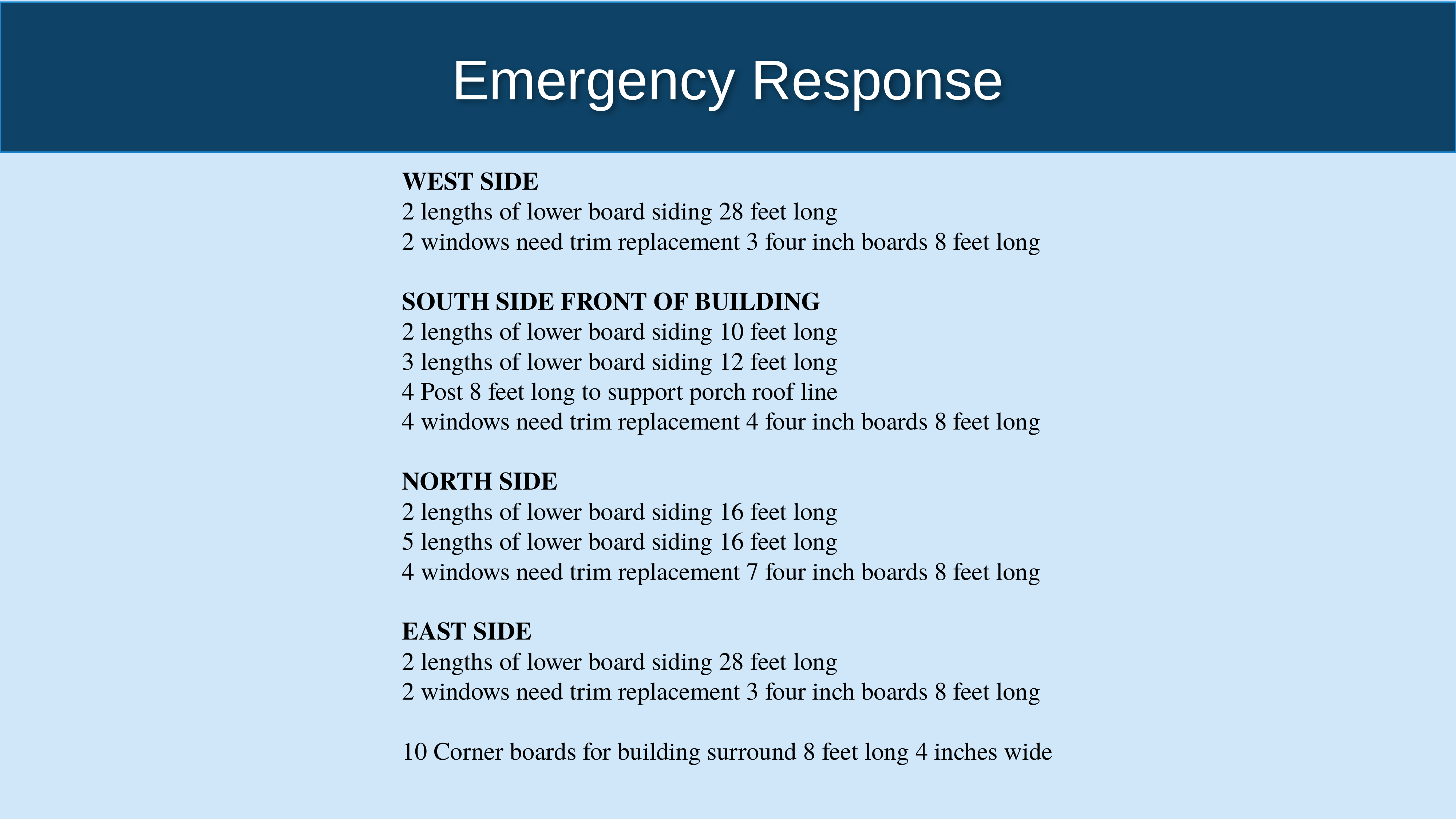

Emergency Response
WEST SIDE
2 lengths of lower board siding 28 feet long
2 windows need trim replacement 3 four inch boards 8 feet long

SOUTH SIDE FRONT OF BUILDING
2 lengths of lower board siding 10 feet long
3 lengths of lower board siding 12 feet long
4 Post 8 feet long to support porch roof line
4 windows need trim replacement 4 four inch boards 8 feet long

NORTH SIDE
2 lengths of lower board siding 16 feet long
5 lengths of lower board siding 16 feet long
4 windows need trim replacement 7 four inch boards 8 feet long

EAST SIDE
2 lengths of lower board siding 28 feet long
2 windows need trim replacement 3 four inch boards 8 feet long

10 Corner boards for building surround 8 feet long 4 inches wide